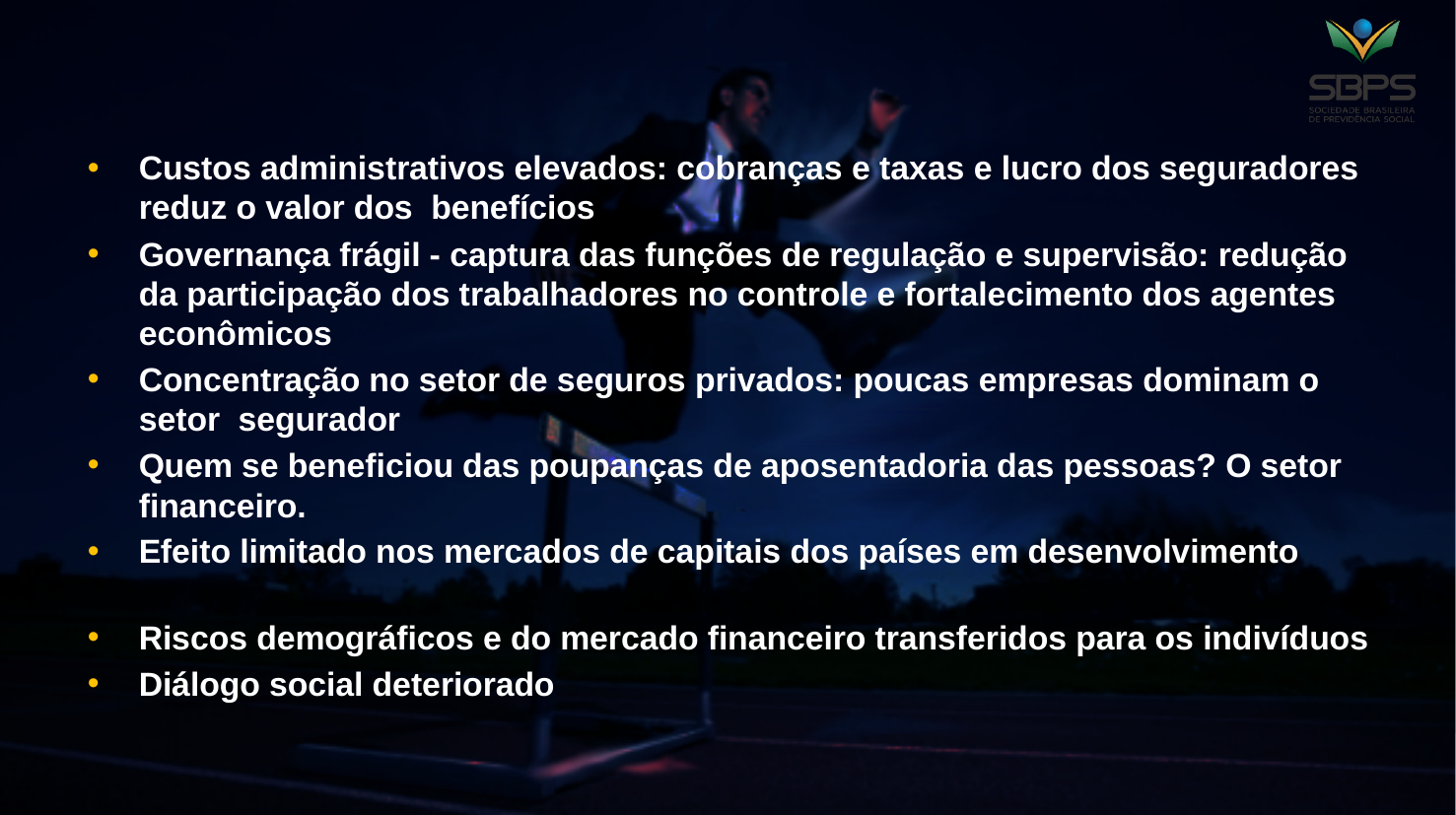

#
Custos administrativos elevados: cobranças e taxas e lucro dos seguradores reduz o valor dos  benefícios
Governança frágil - captura das funções de regulação e supervisão: redução da participação dos trabalhadores no controle e fortalecimento dos agentes econômicos
Concentração no setor de seguros privados: poucas empresas dominam o setor  segurador
Quem se beneficiou das poupanças de aposentadoria das pessoas? O setor financeiro.
Efeito limitado nos mercados de capitais dos países em desenvolvimento
Riscos demográficos e do mercado financeiro transferidos para os indivíduos
Diálogo social deteriorado